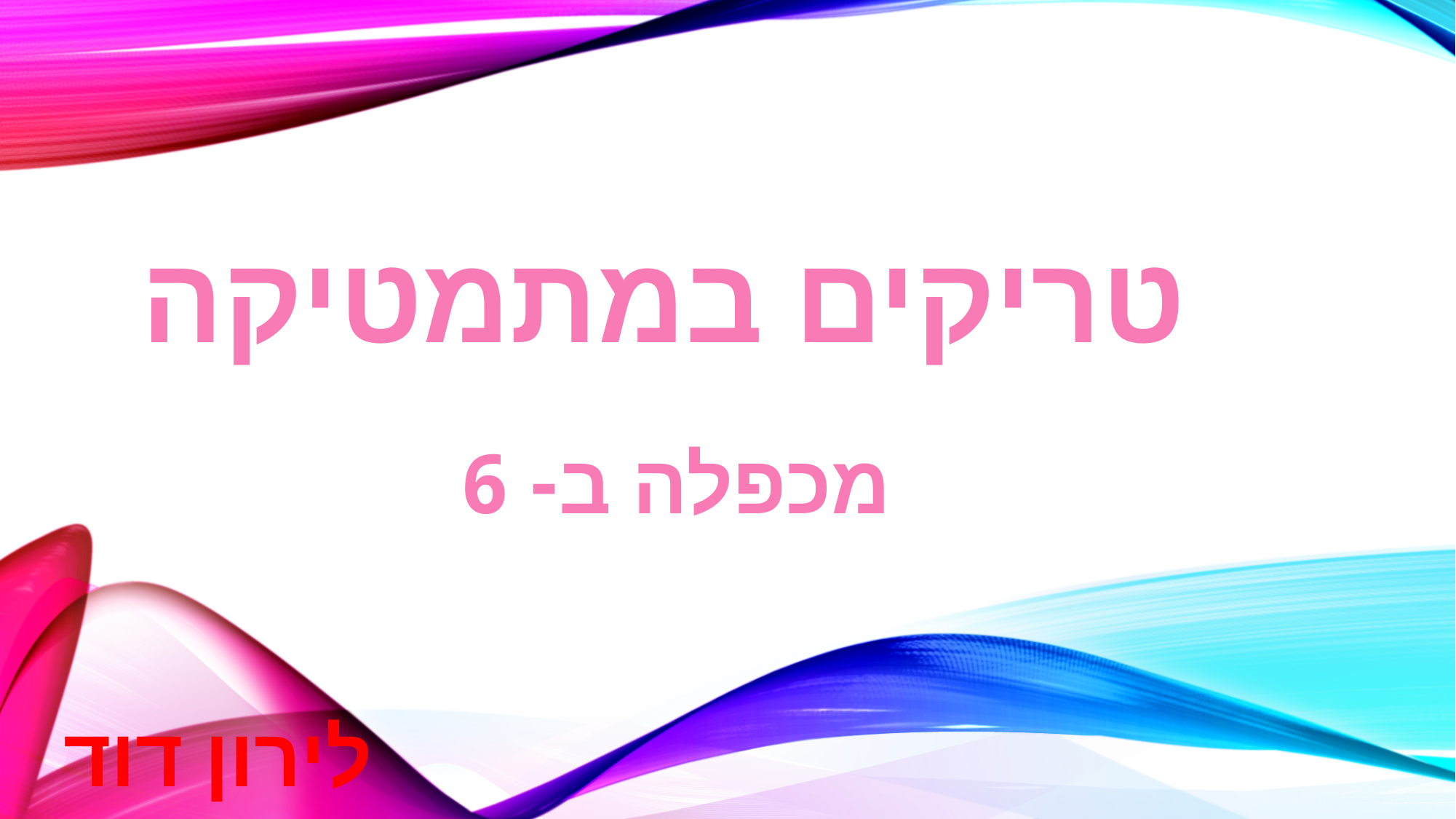

טריקים במתמטיקה
מכפלה ב- 6
לירון דוד